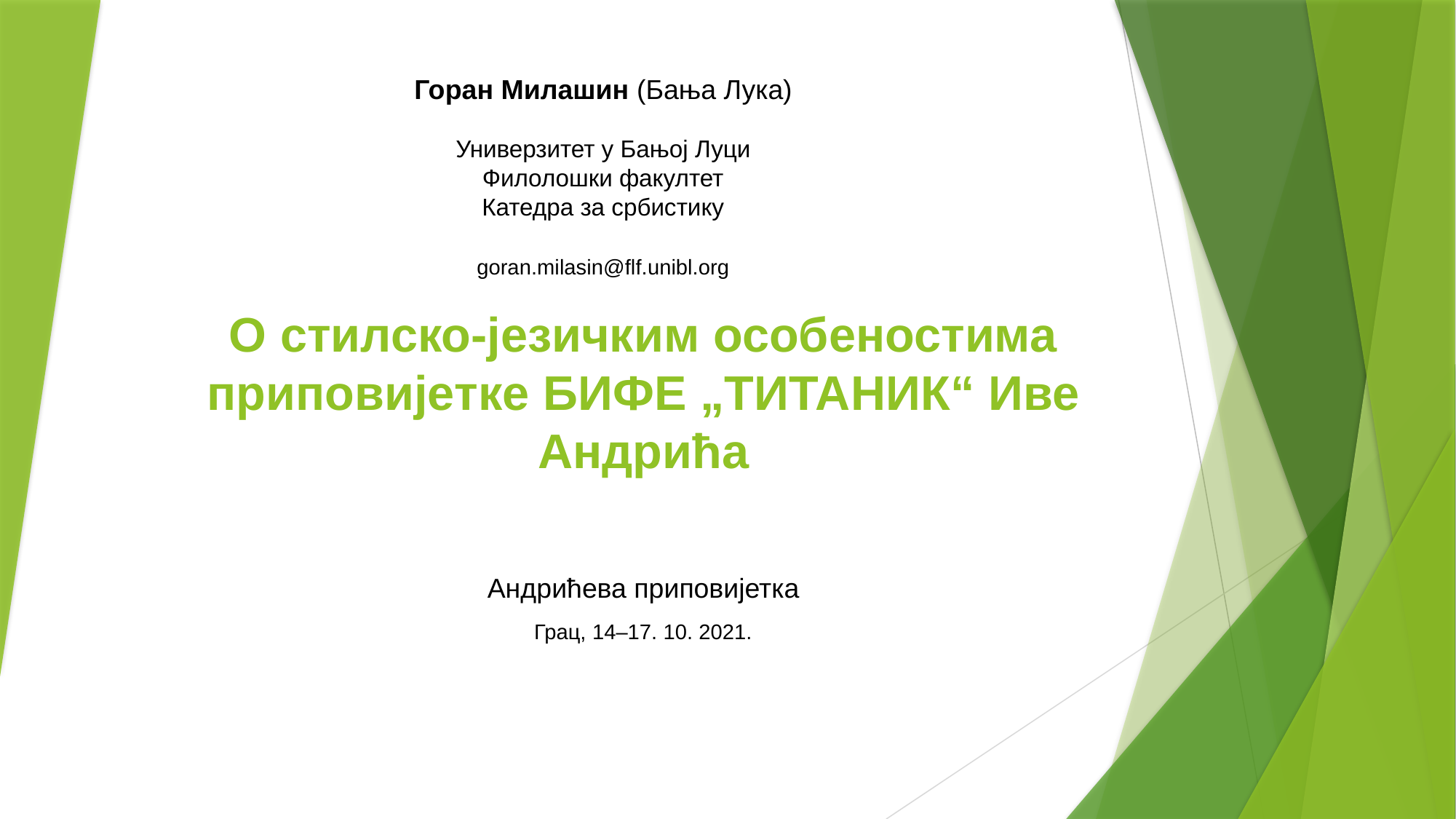

Горан Милашин (Бања Лука)

Универзитет у Бањој Луци
Филолошки факултет
Катедра за србистику

goran.milasin@flf.unibl.org
# О стилско-језичким особеностима приповијетке Бифе „Титаник“ Иве Андрића

Андрићева приповијетка
Грац, 14–17. 10. 2021.